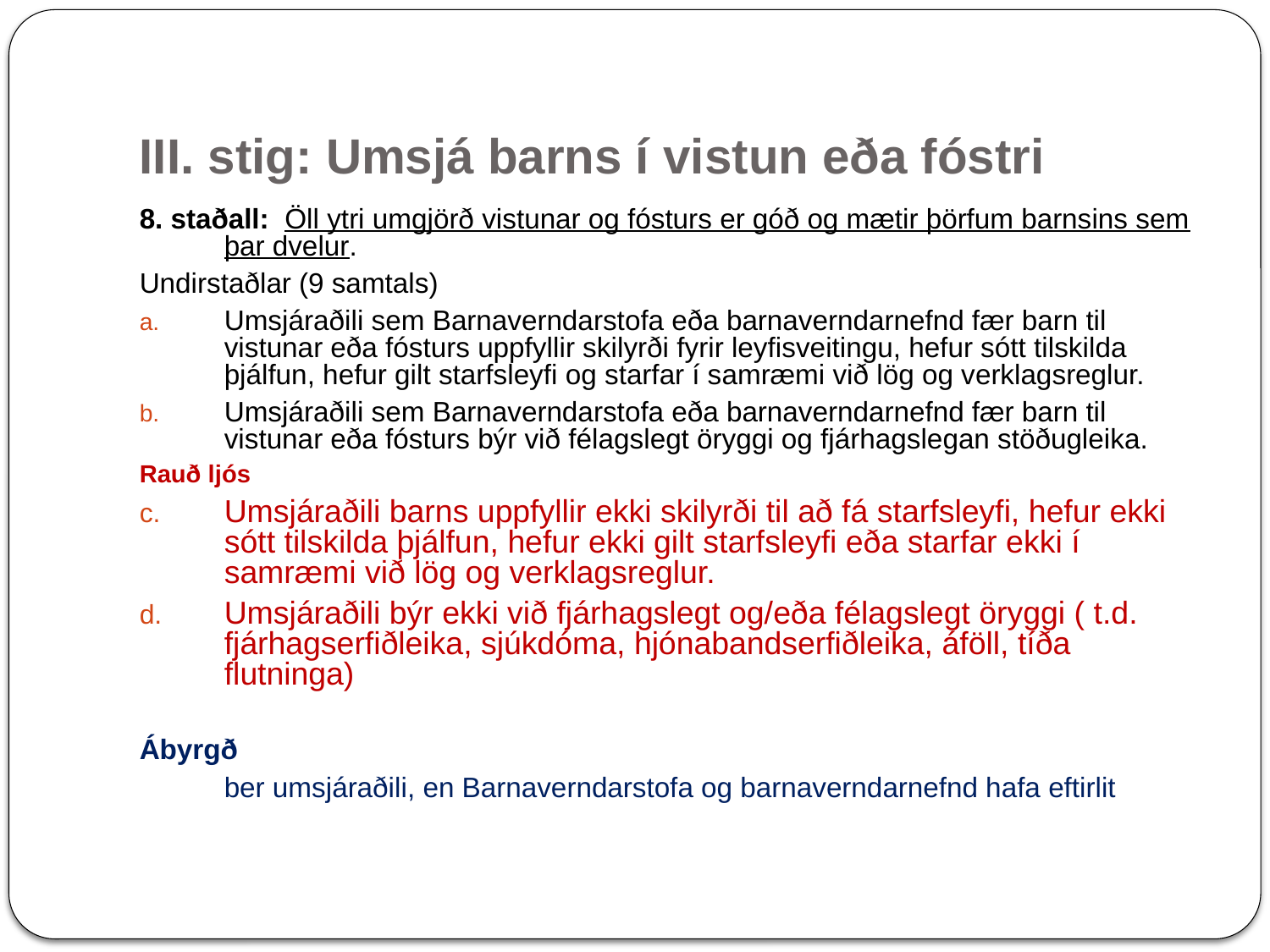

# III. stig: Umsjá barns í vistun eða fóstri
8. staðall:  Öll ytri umgjörð vistunar og fósturs er góð og mætir þörfum barnsins sem þar dvelur.
Undirstaðlar (9 samtals)
Umsjáraðili sem Barnaverndarstofa eða barnaverndarnefnd fær barn til vistunar eða fósturs uppfyllir skilyrði fyrir leyfisveitingu, hefur sótt tilskilda þjálfun, hefur gilt starfsleyfi og starfar í samræmi við lög og verklagsreglur.
Umsjáraðili sem Barnaverndarstofa eða barnaverndarnefnd fær barn til vistunar eða fósturs býr við félagslegt öryggi og fjárhagslegan stöðugleika.
Rauð ljós
Umsjáraðili barns uppfyllir ekki skilyrði til að fá starfsleyfi, hefur ekki sótt tilskilda þjálfun, hefur ekki gilt starfsleyfi eða starfar ekki í samræmi við lög og verklagsreglur.
Umsjáraðili býr ekki við fjárhagslegt og/eða félagslegt öryggi ( t.d. fjárhagserfiðleika, sjúkdóma, hjónabandserfiðleika, áföll, tíða flutninga)

Ábyrgð
	ber umsjáraðili, en Barnaverndarstofa og barnaverndarnefnd hafa eftirlit